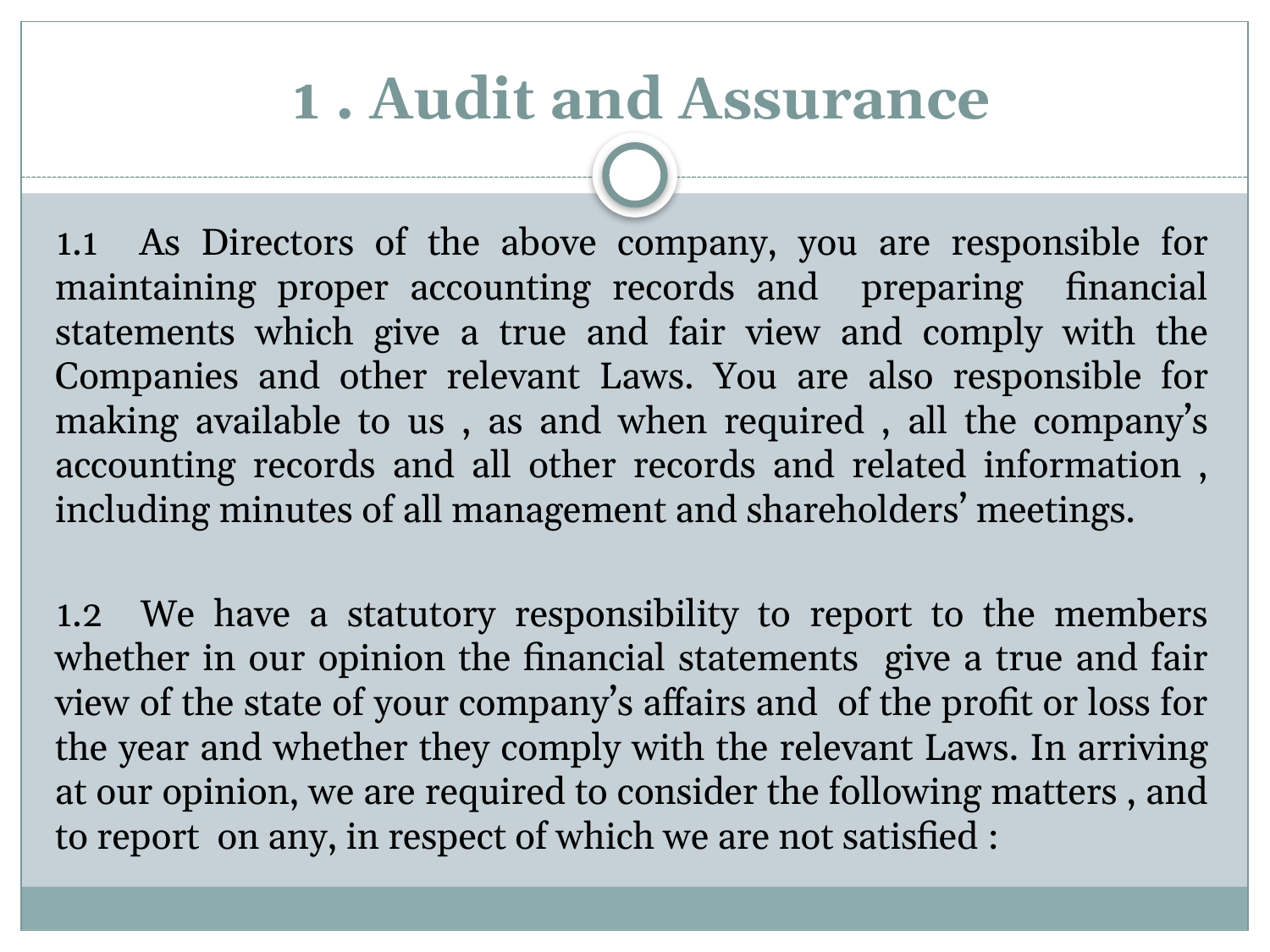

# 1 . Audit and Assurance
1.1  As Directors of the above company, you are responsible for maintaining proper accounting records and  preparing  financial statements which give a true and fair view and comply with the Companies and other relevant Laws. You are also responsible for making available to us , as and when required , all the company’s accounting records and all other records and related information , including minutes of all management and shareholders’ meetings.

1.2  We have a statutory responsibility to report to the members whether in our opinion the financial statements  give a true and fair view of the state of your company’s affairs and  of the profit or loss for the year and whether they comply with the relevant Laws. In arriving at our opinion, we are required to consider the following matters , and to report  on any, in respect of which we are not satisfied :